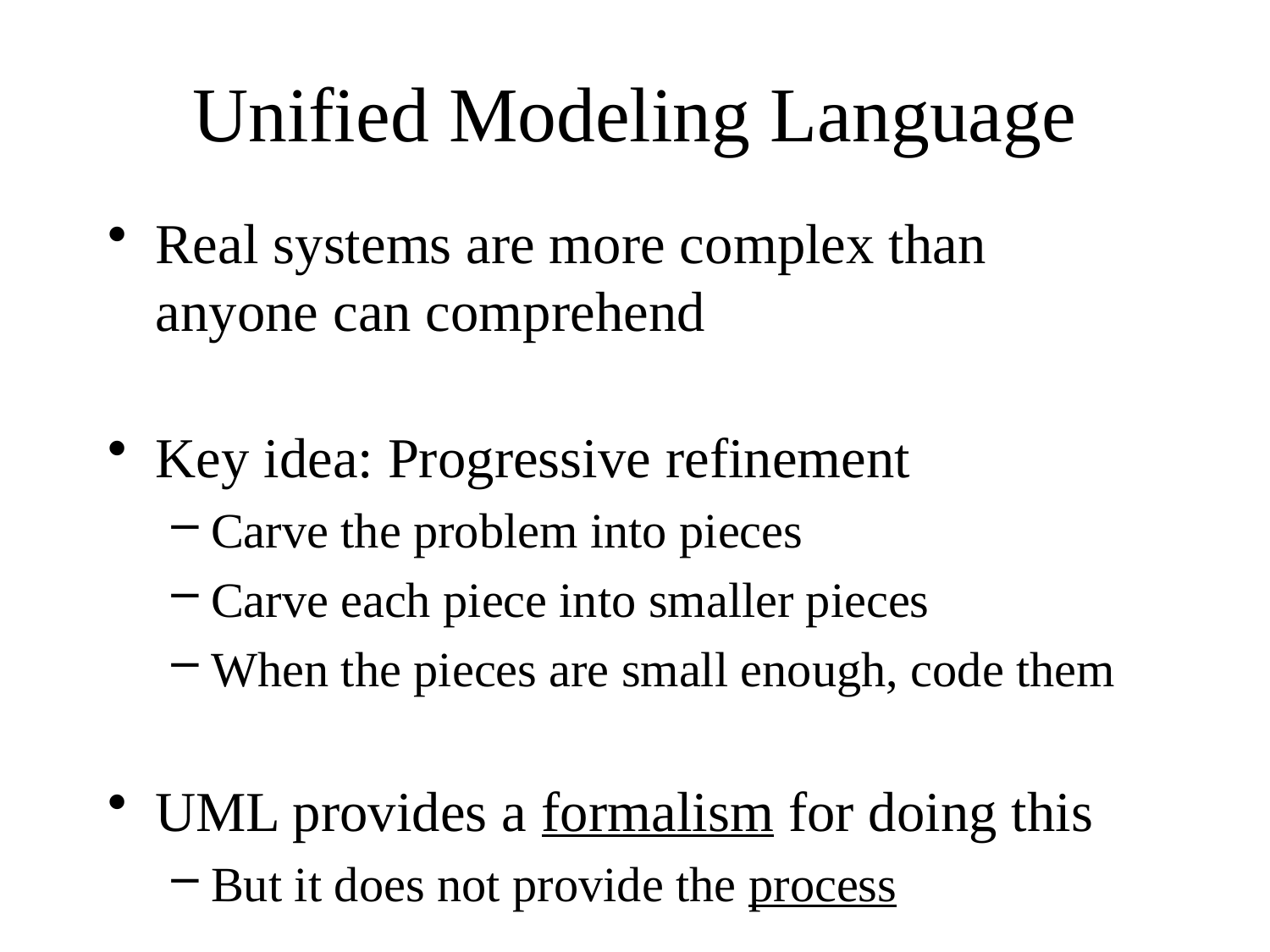

# Unified Modeling Language
Real systems are more complex than anyone can comprehend

Key idea: Progressive refinement
Carve the problem into pieces
Carve each piece into smaller pieces
When the pieces are small enough, code them

UML provides a formalism for doing this
But it does not provide the process